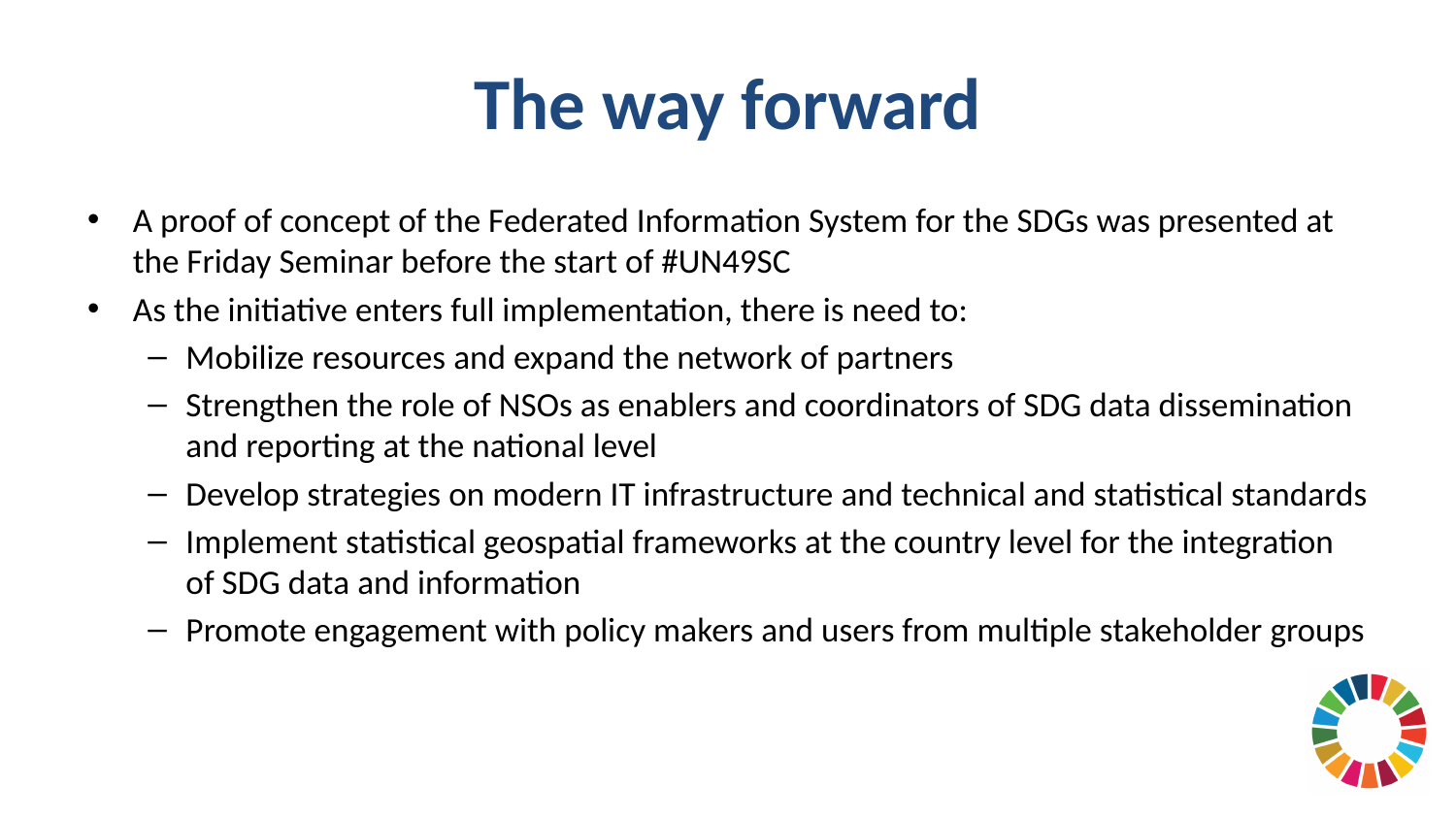

# The way forward
A proof of concept of the Federated Information System for the SDGs was presented at the Friday Seminar before the start of #UN49SC
As the initiative enters full implementation, there is need to:
Mobilize resources and expand the network of partners
Strengthen the role of NSOs as enablers and coordinators of SDG data dissemination and reporting at the national level
Develop strategies on modern IT infrastructure and technical and statistical standards
Implement statistical geospatial frameworks at the country level for the integration of SDG data and information
Promote engagement with policy makers and users from multiple stakeholder groups